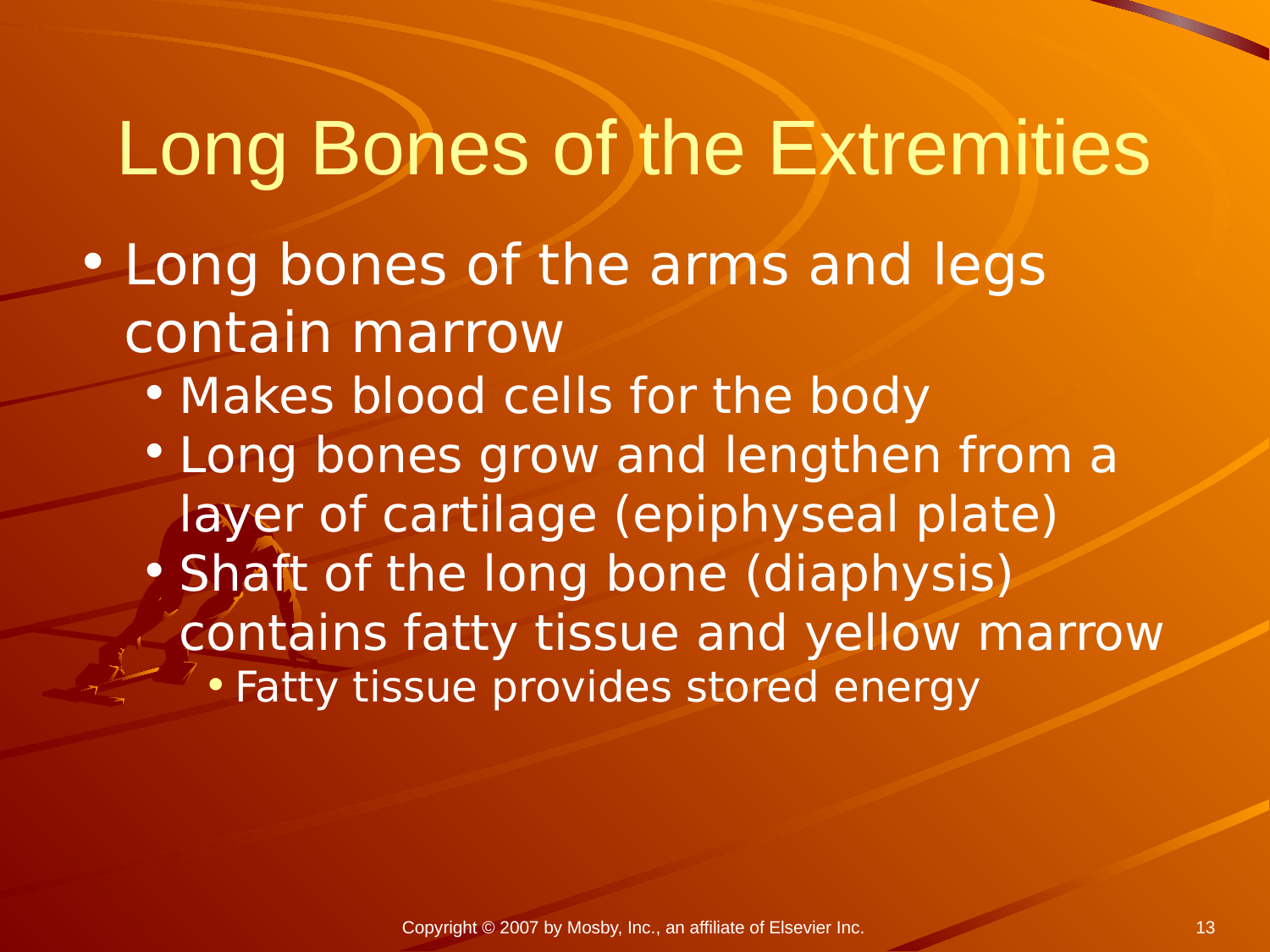

# Long Bones of the Extremities
Long bones of the arms and legs contain marrow
Makes blood cells for the body
Long bones grow and lengthen from a layer of cartilage (epiphyseal plate)
Shaft of the long bone (diaphysis) contains fatty tissue and yellow marrow
Fatty tissue provides stored energy